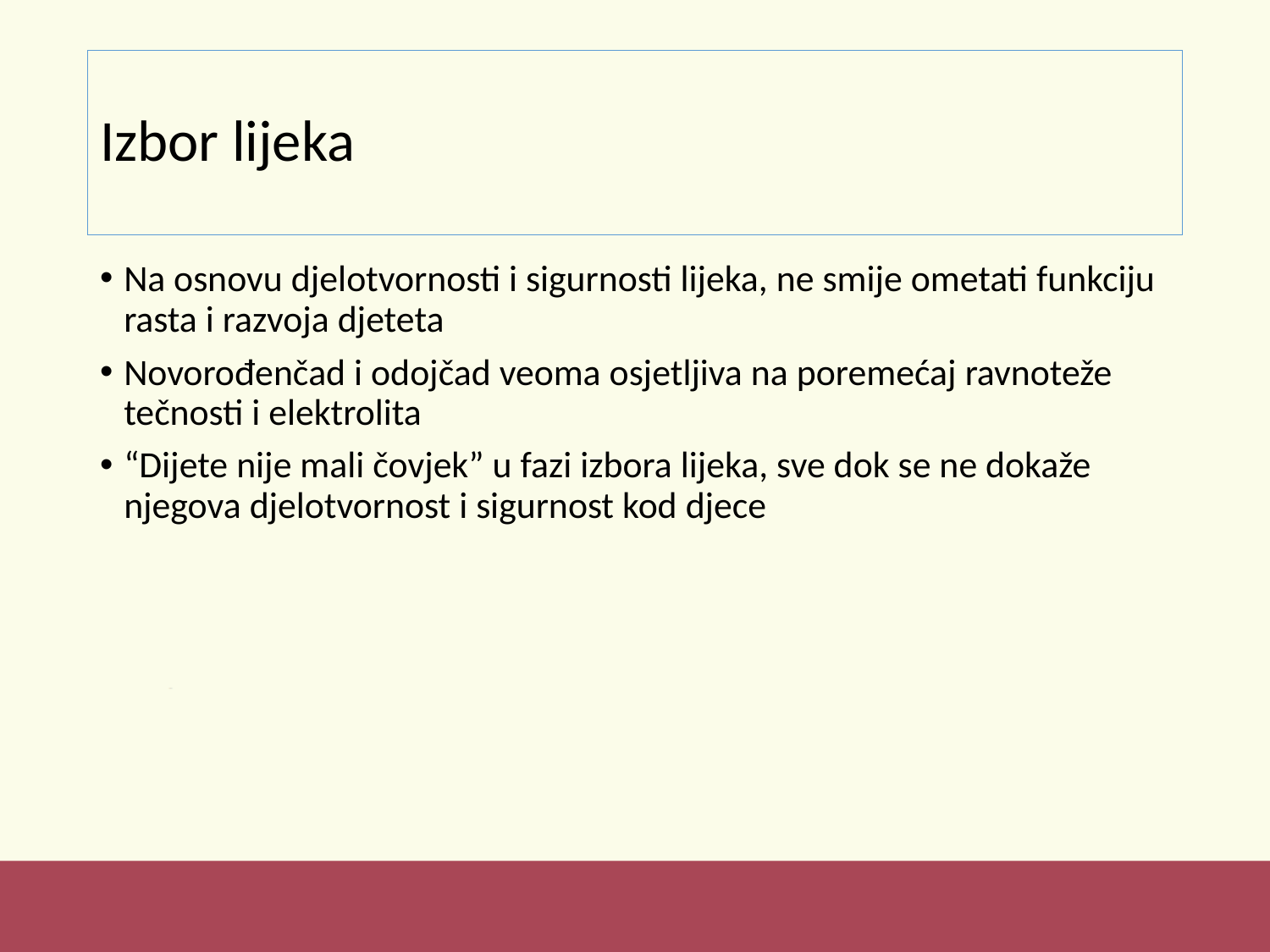

# Izbor lijeka
Na osnovu djelotvornosti i sigurnosti lijeka, ne smije ometati funkciju rasta i razvoja djeteta
Novorođenčad i odojčad veoma osjetljiva na poremećaj ravnoteže tečnosti i elektrolita
“Dijete nije mali čovjek” u fazi izbora lijeka, sve dok se ne dokaže njegova djelotvornost i sigurnost kod djece